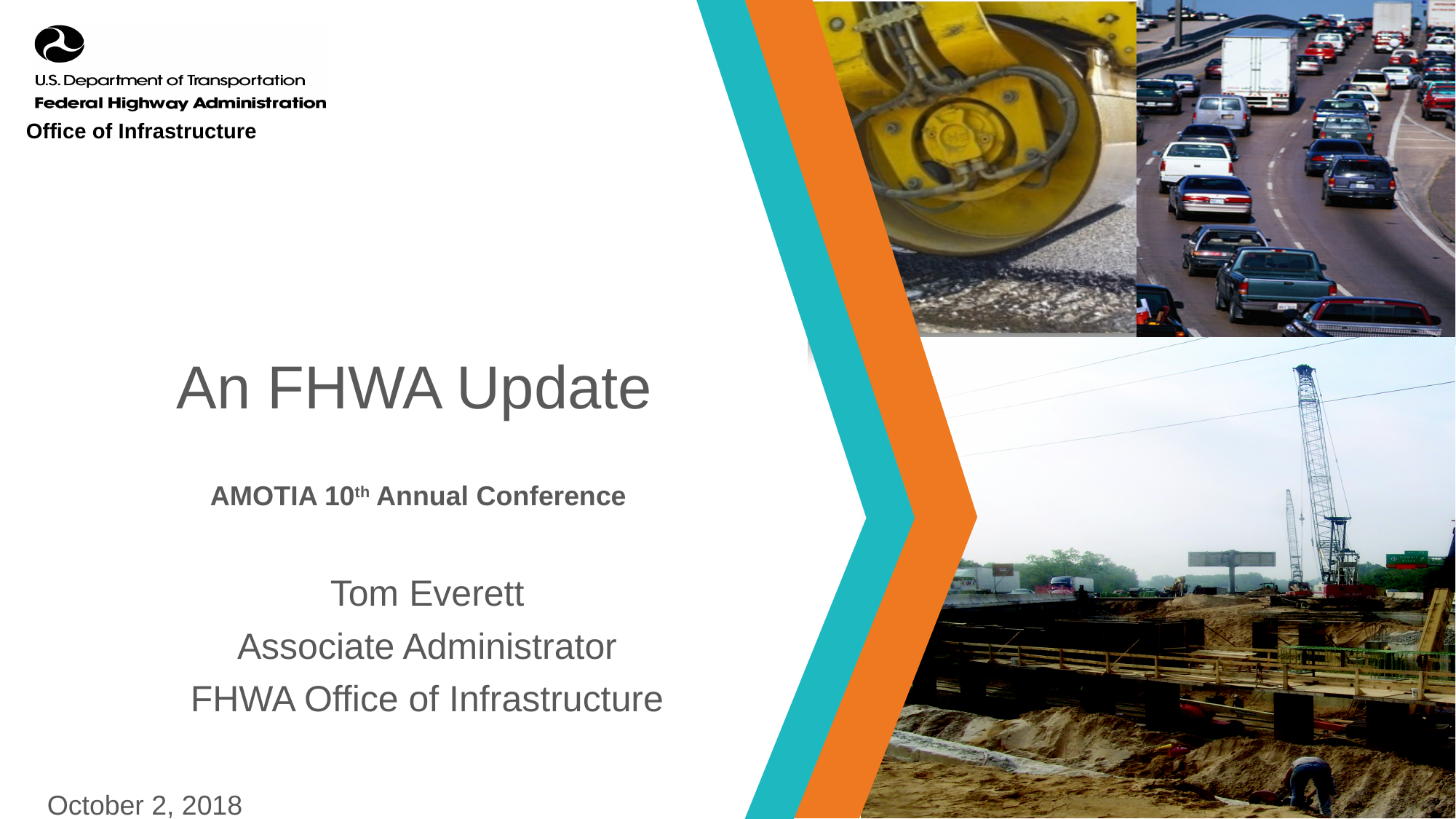

An FHWA Update
AMOTIA 10th Annual Conference
Tom Everett
Associate Administrator
FHWA Office of Infrastructure
October 2, 2018